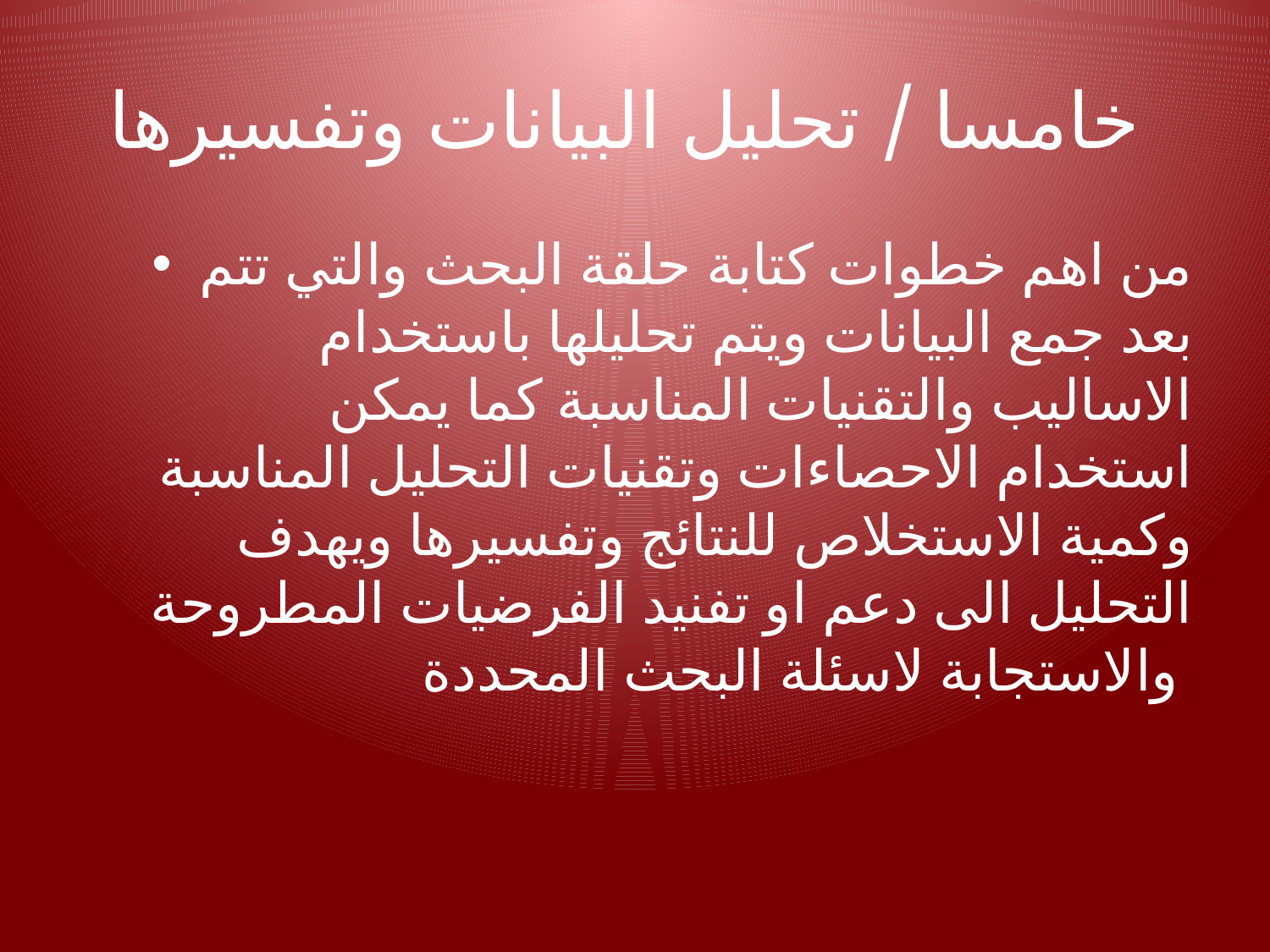

# خامسا / تحليل البيانات وتفسيرها
من اهم خطوات كتابة حلقة البحث والتي تتم بعد جمع البيانات ويتم تحليلها باستخدام الاساليب والتقنيات المناسبة كما يمكن استخدام الاحصاءات وتقنيات التحليل المناسبة وكمية الاستخلاص للنتائج وتفسيرها ويهدف التحليل الى دعم او تفنيد الفرضيات المطروحة والاستجابة لاسئلة البحث المحددة